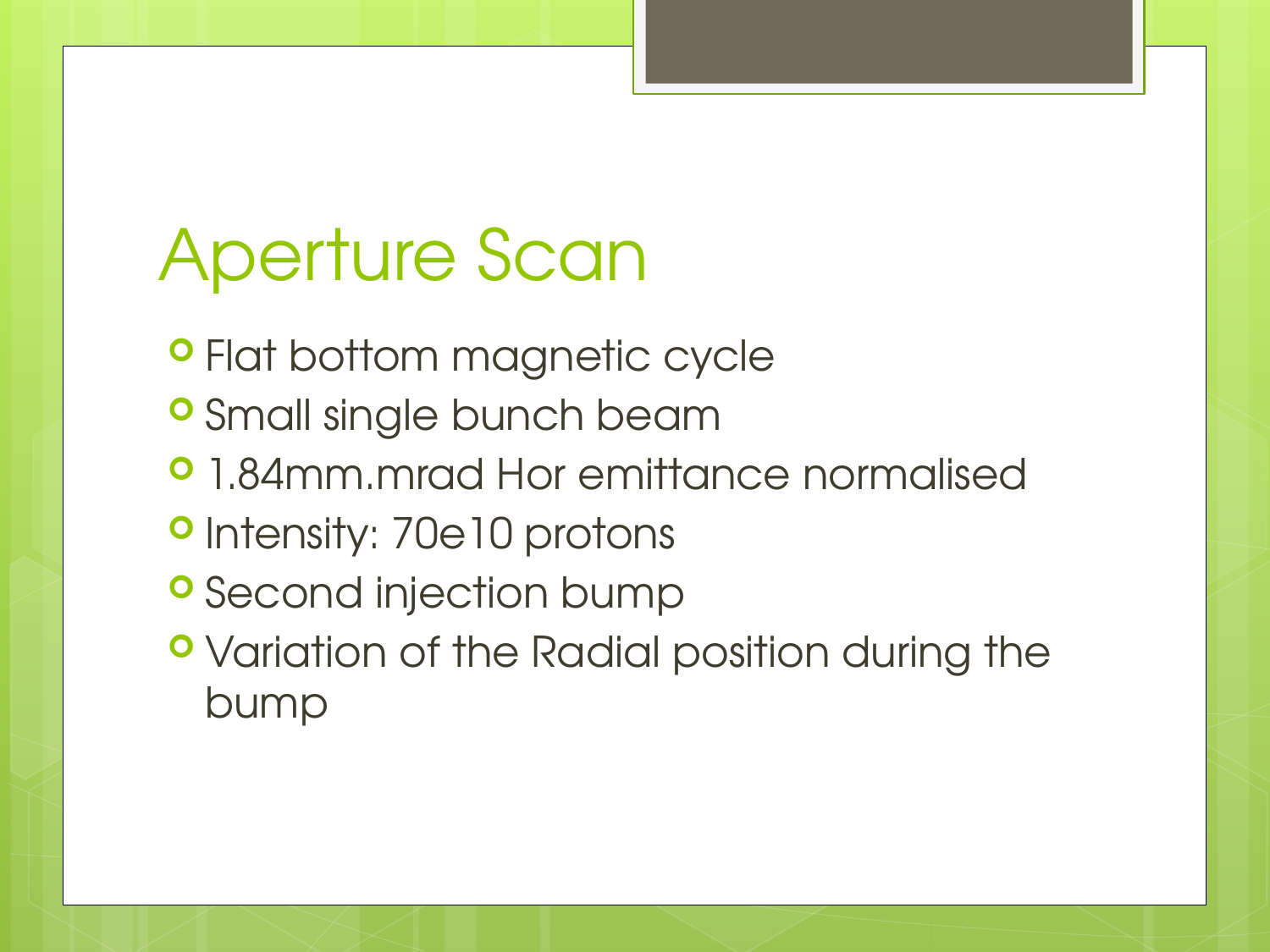

# Aperture Scan
Flat bottom magnetic cycle
Small single bunch beam
1.84mm.mrad Hor emittance normalised
Intensity: 70e10 protons
Second injection bump
Variation of the Radial position during the bump